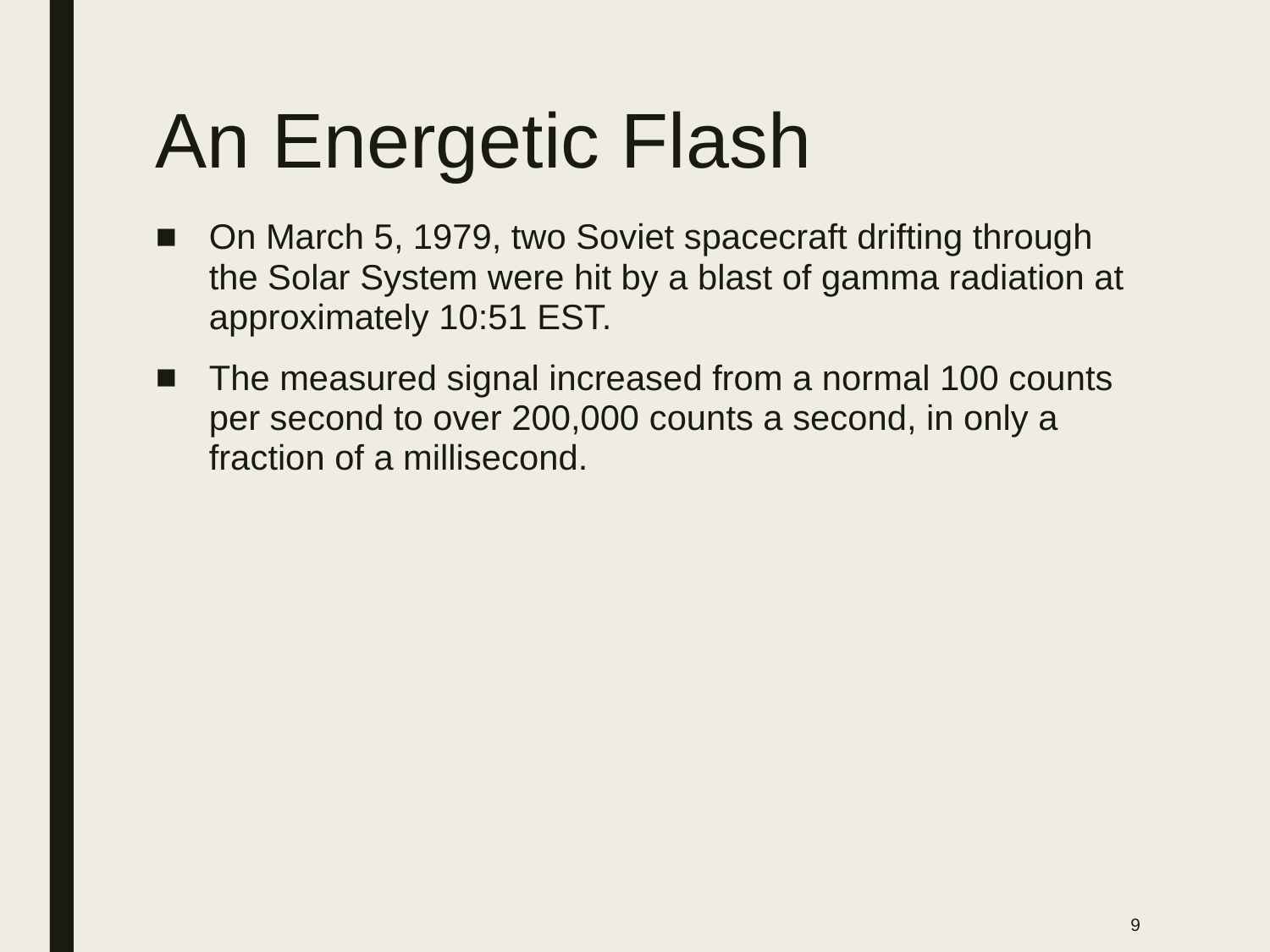

# An Energetic Flash
On March 5, 1979, two Soviet spacecraft drifting through the Solar System were hit by a blast of gamma radiation at approximately 10:51 EST.
The measured signal increased from a normal 100 counts per second to over 200,000 counts a second, in only a fraction of a millisecond.
9